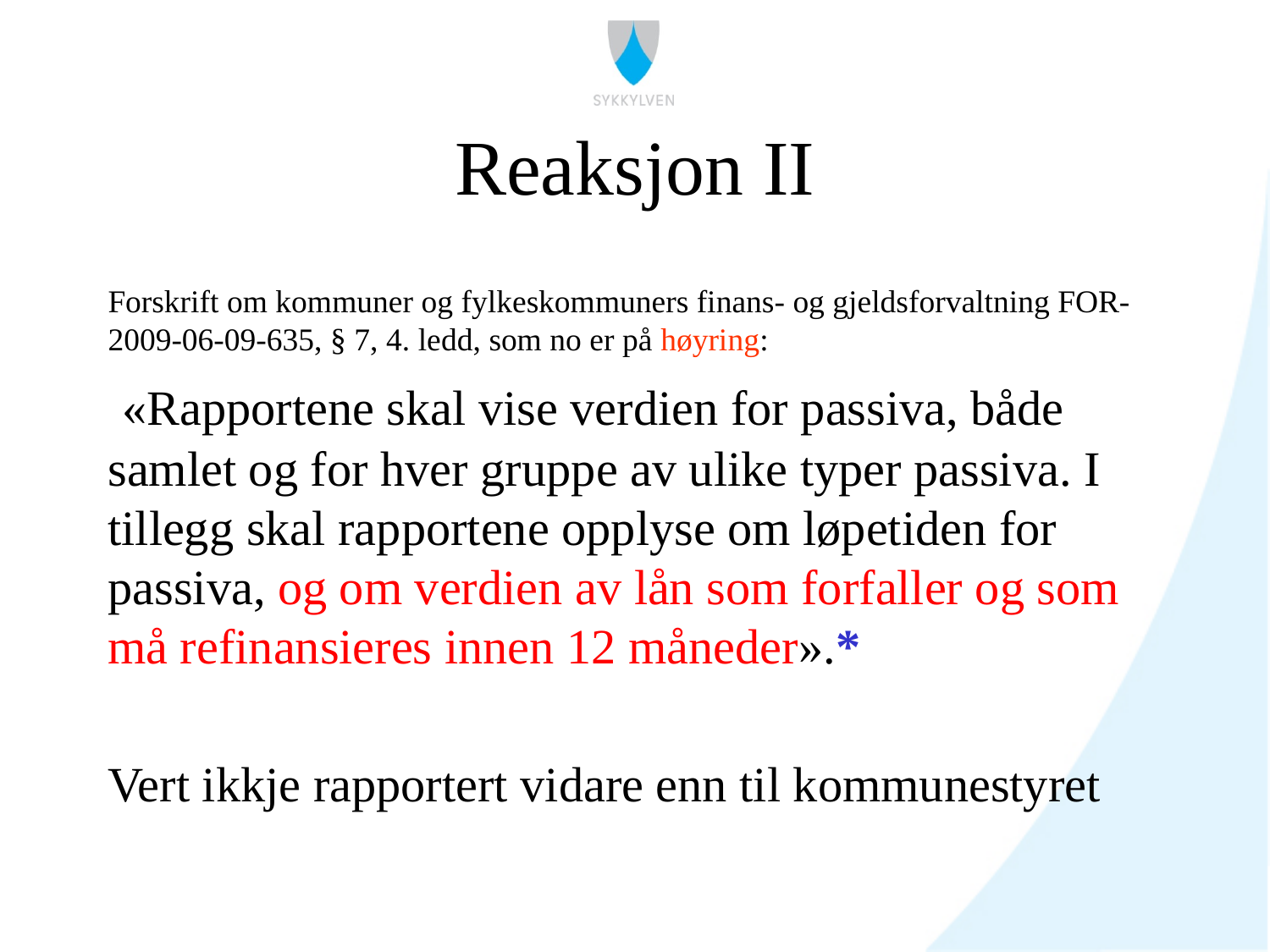

# Reaksjon II
Forskrift om kommuner og fylkeskommuners finans- og gjeldsforvaltning FOR-2009-06-09-635, § 7, 4. ledd, som no er på høyring:
 «Rapportene skal vise verdien for passiva, både samlet og for hver gruppe av ulike typer passiva. I tillegg skal rapportene opplyse om løpetiden for passiva, og om verdien av lån som forfaller og som må refinansieres innen 12 måneder».*

Vert ikkje rapportert vidare enn til kommunestyret